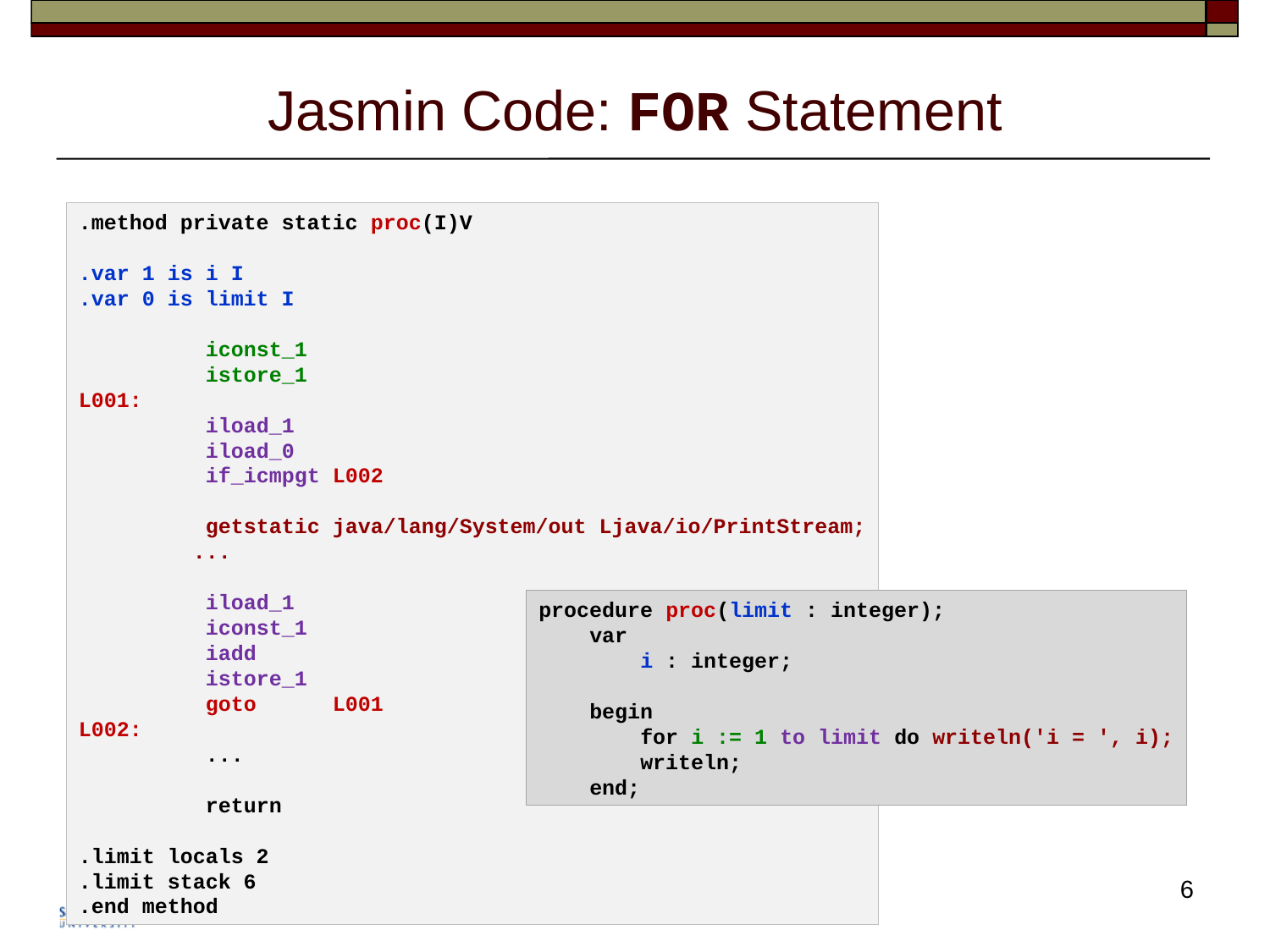

# Jasmin Code: FOR Statement
.method private static proc(I)V

.var 1 is i I
.var 0 is limit I

	iconst_1
	istore_1
L001:
	iload_1
	iload_0
	if_icmpgt L002

	getstatic	java/lang/System/out Ljava/io/PrintStream;
         ...

	iload_1
	iconst_1
	iadd
	istore_1
	goto	L001
L002:
          ...

	return

.limit locals 2
.limit stack 6
.end method
procedure proc(limit : integer);
    var
        i : integer;

    begin
        for i := 1 to limit do writeln('i = ', i);
        writeln;
    end;
6